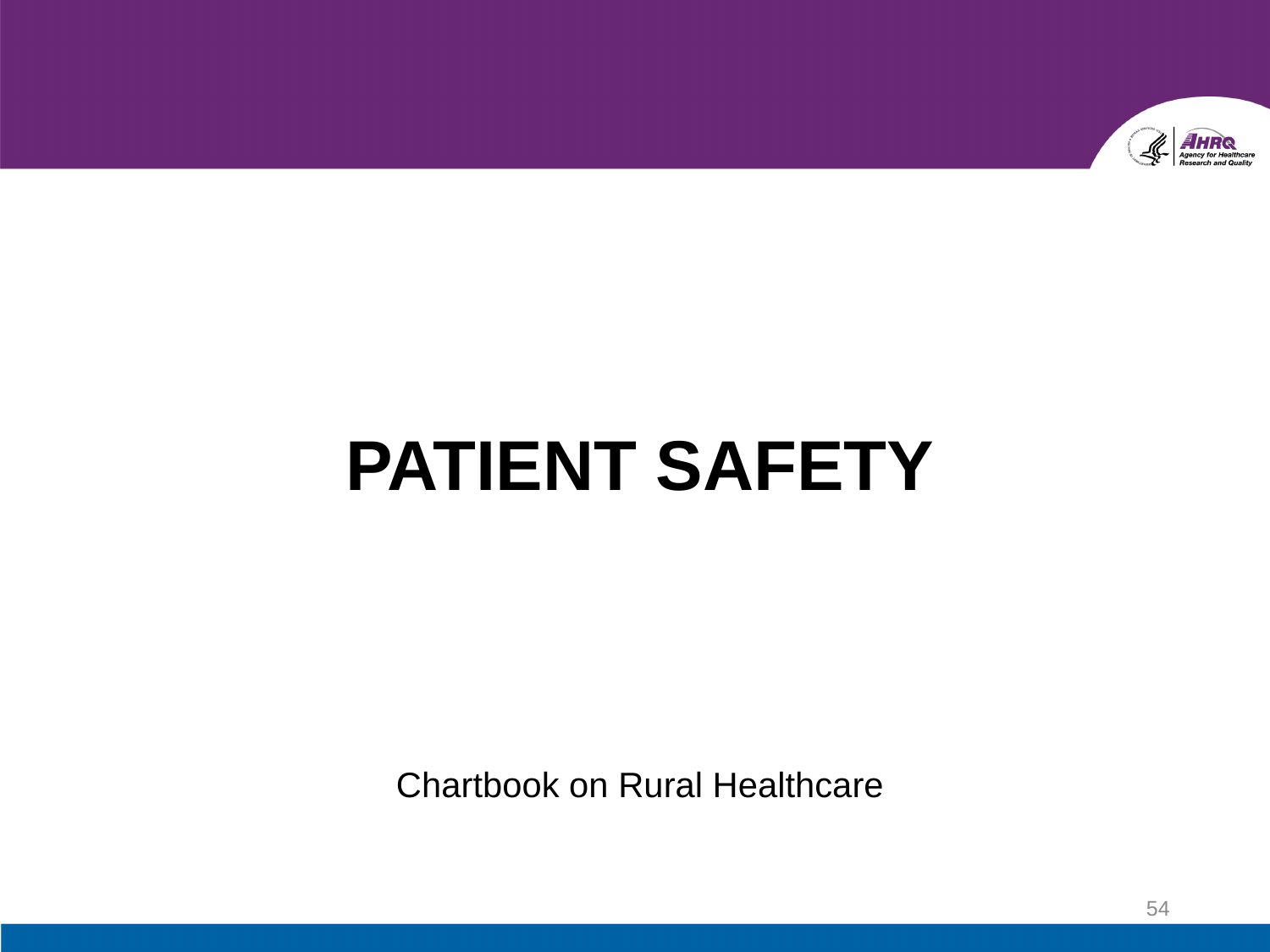

# Patient safety
Chartbook on Rural Healthcare
54